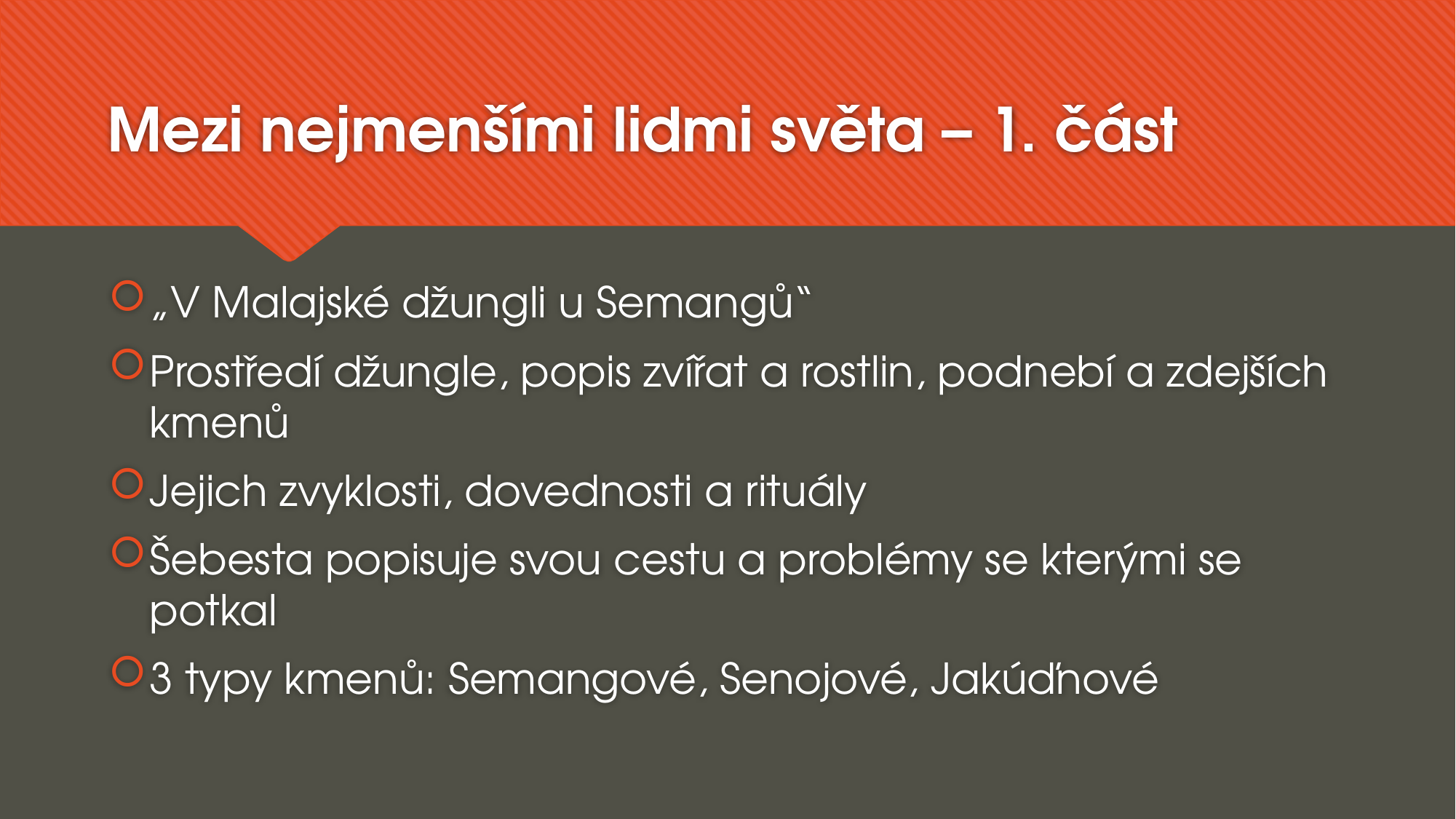

# Mezi nejmenšími lidmi světa – 1. část
„V Malajské džungli u Semangů“
Prostředí džungle, popis zvířat a rostlin, podnebí a zdejších kmenů
Jejich zvyklosti, dovednosti a rituály
Šebesta popisuje svou cestu a problémy se kterými se potkal
3 typy kmenů: Semangové, Senojové, Jakúďnové